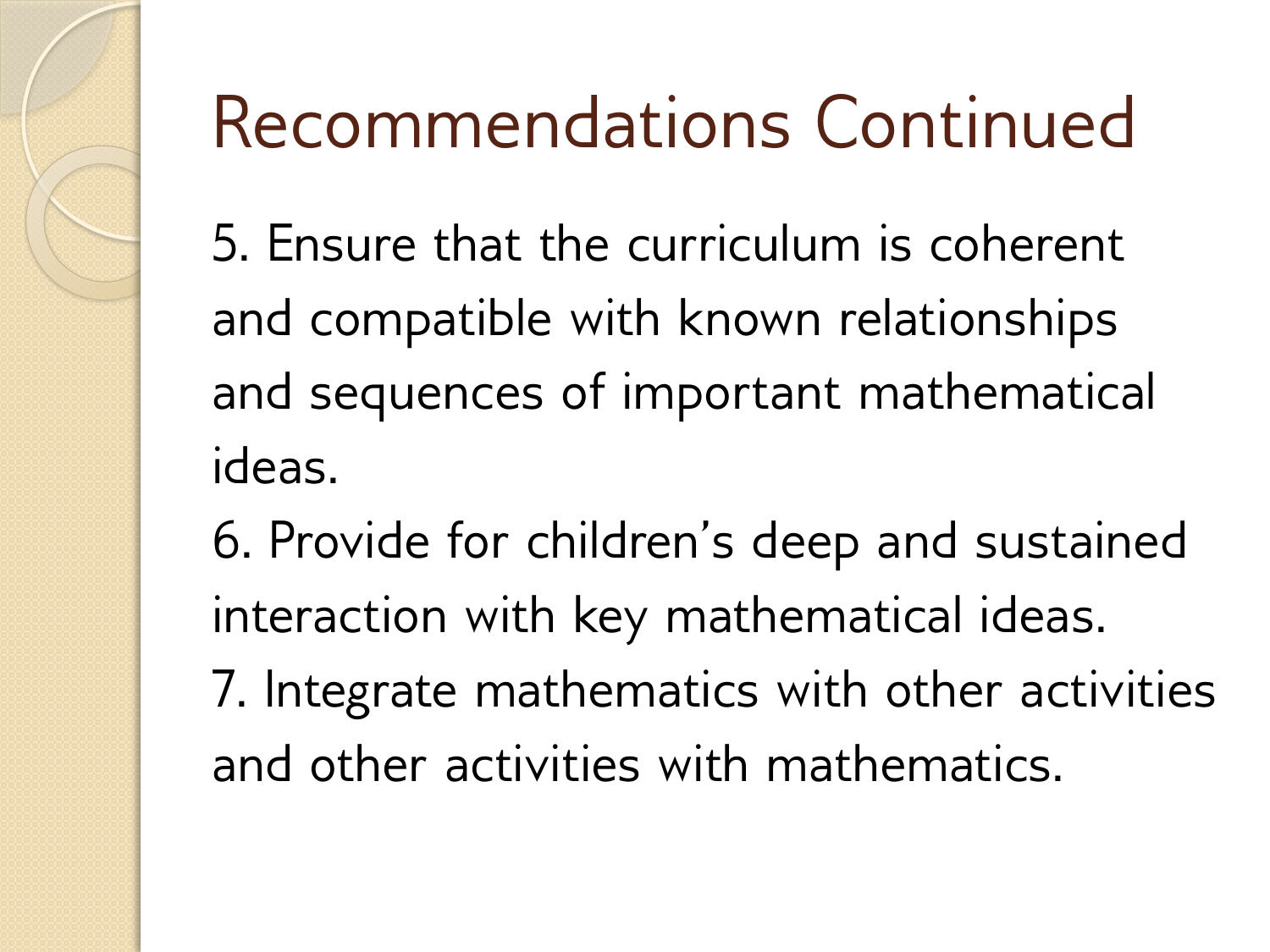

# Recommendations Continued
5. Ensure that the curriculum is coherent
and compatible with known relationships
and sequences of important mathematical
ideas.
6. Provide for children’s deep and sustained
interaction with key mathematical ideas.
7. Integrate mathematics with other activities
and other activities with mathematics.